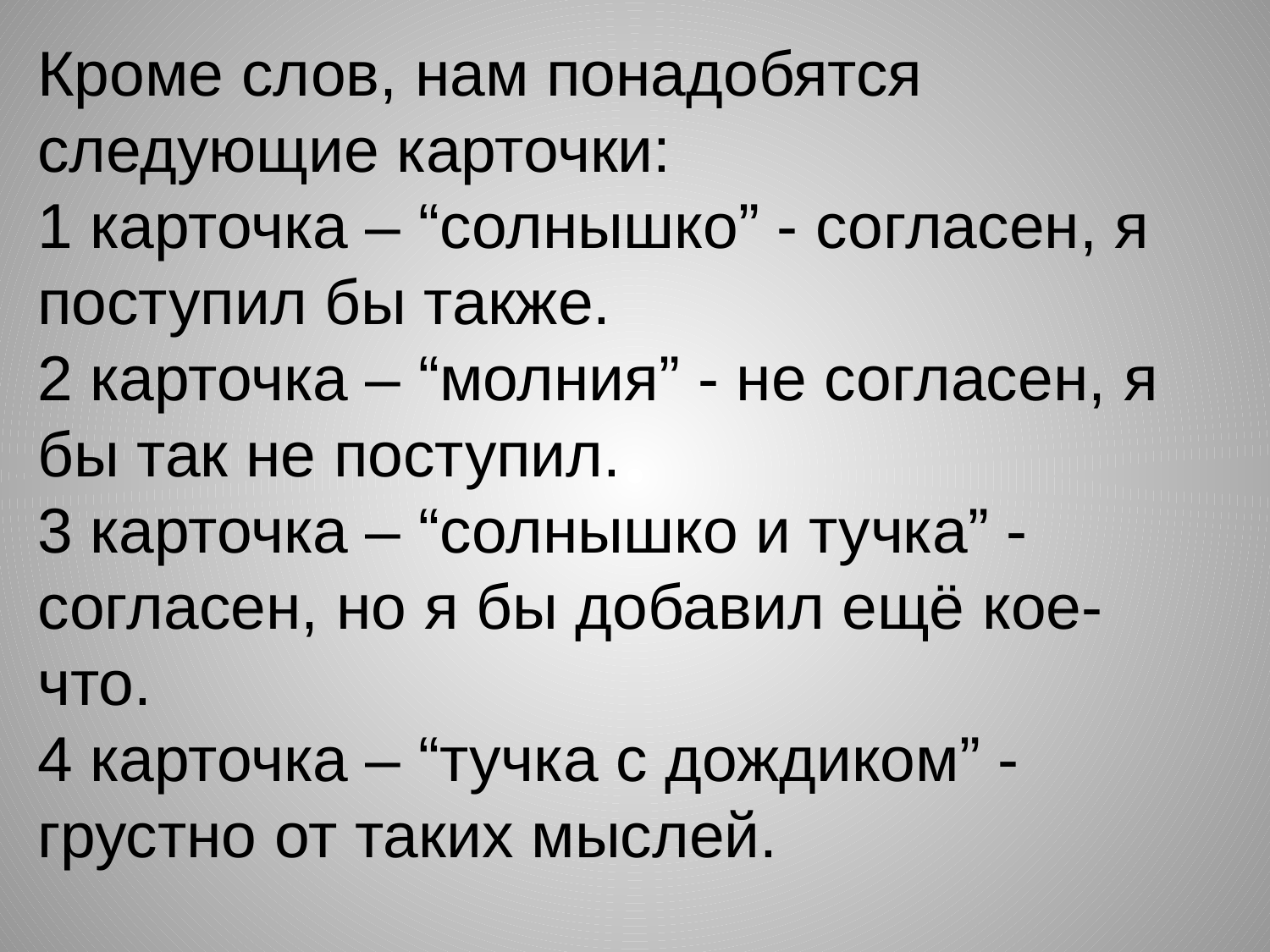

Кроме слов, нам понадобятся следующие карточки:
1 карточка – “солнышко” - согласен, я поступил бы также.
2 карточка – “молния” - не согласен, я бы так не поступил.
3 карточка – “солнышко и тучка” - согласен, но я бы добавил ещё кое-что.
4 карточка – “тучка с дождиком” - грустно от таких мыслей.